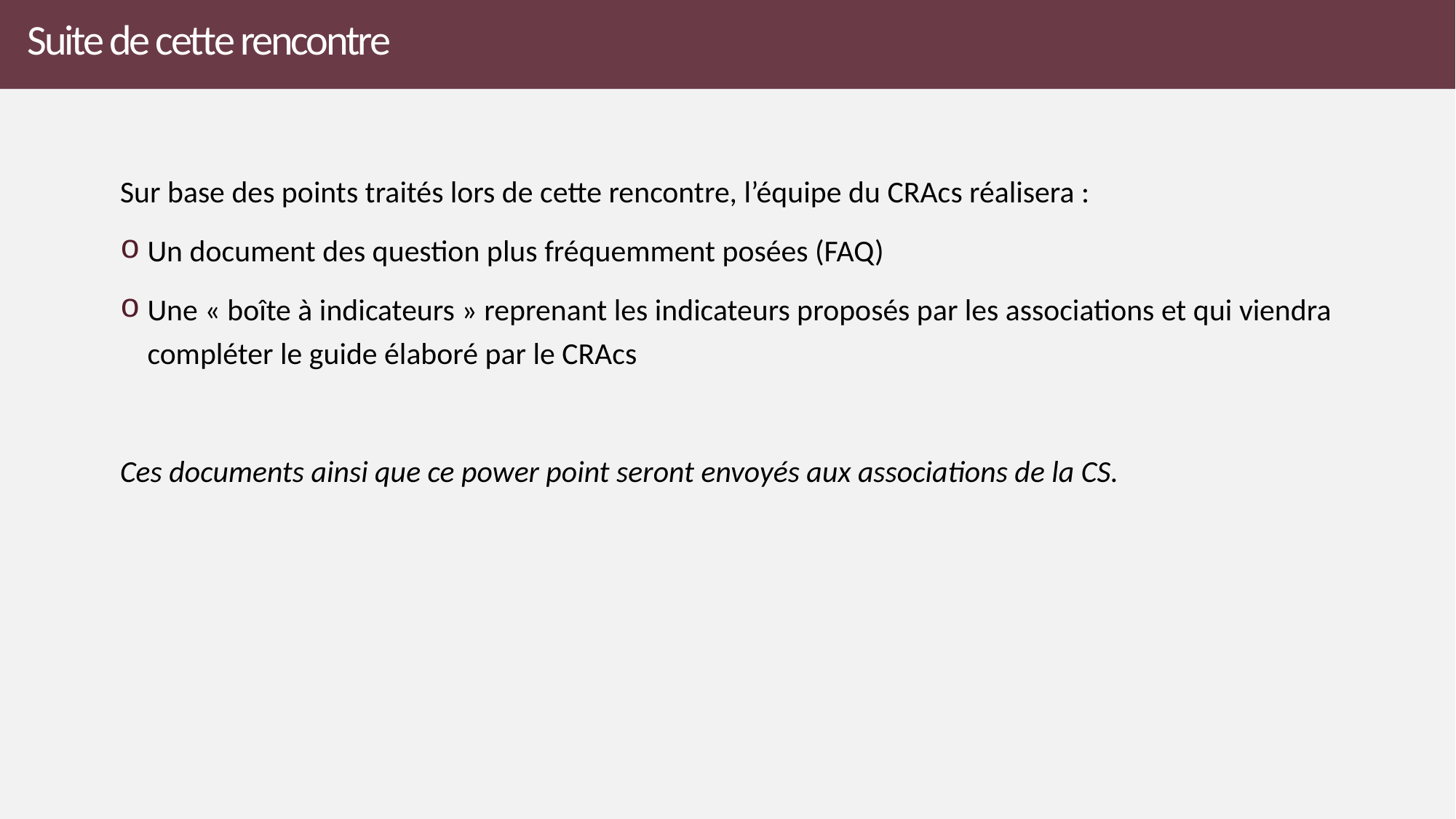

# Suite de cette rencontre
Sur base des points traités lors de cette rencontre, l’équipe du CRAcs réalisera :
Un document des question plus fréquemment posées (FAQ)
Une « boîte à indicateurs » reprenant les indicateurs proposés par les associations et qui viendra compléter le guide élaboré par le CRAcs

Ces documents ainsi que ce power point seront envoyés aux associations de la CS.